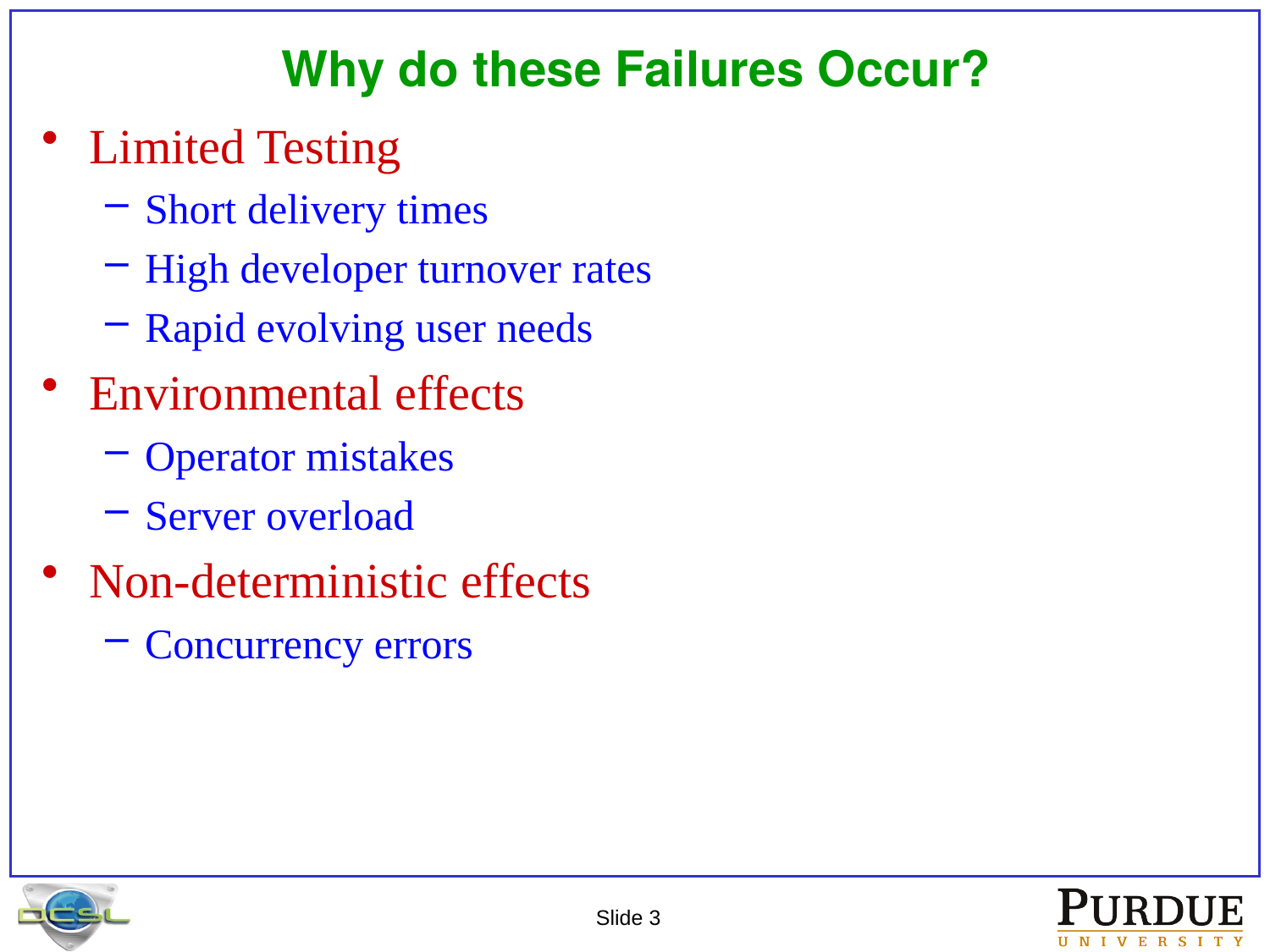

# Why do these Failures Occur?
Limited Testing
Short delivery times
High developer turnover rates
Rapid evolving user needs
Environmental effects
Operator mistakes
Server overload
Non-deterministic effects
Concurrency errors